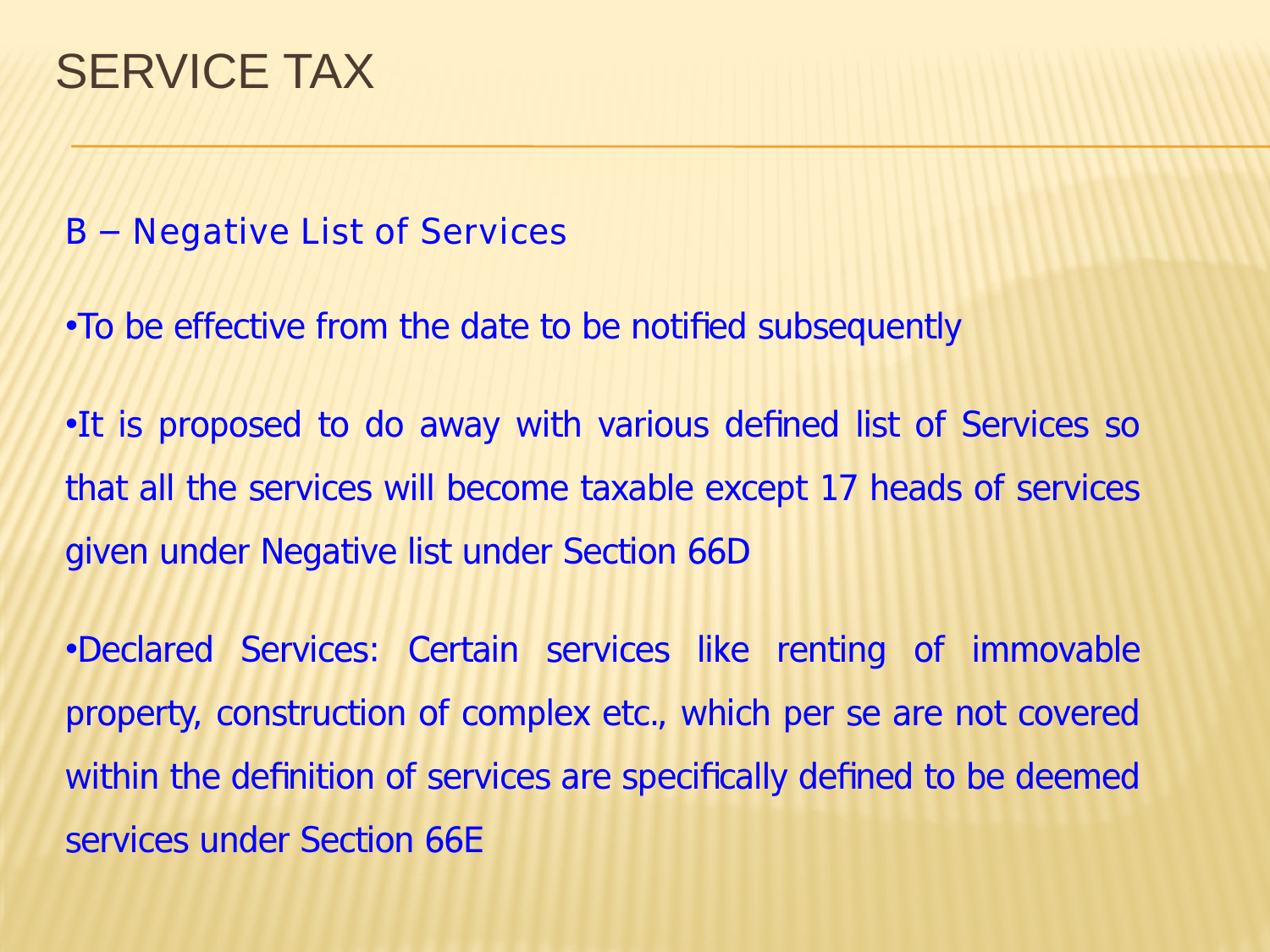

# SERVICE TAX
B – Negative List of Services

To be effective from the date to be notified subsequently

It is proposed to do away with various defined list of Services so that all the services will become taxable except 17 heads of services given under Negative list under Section 66D

Declared Services: Certain services like renting of immovable property, construction of complex etc., which per se are not covered within the definition of services are specifically defined to be deemed services under Section 66E